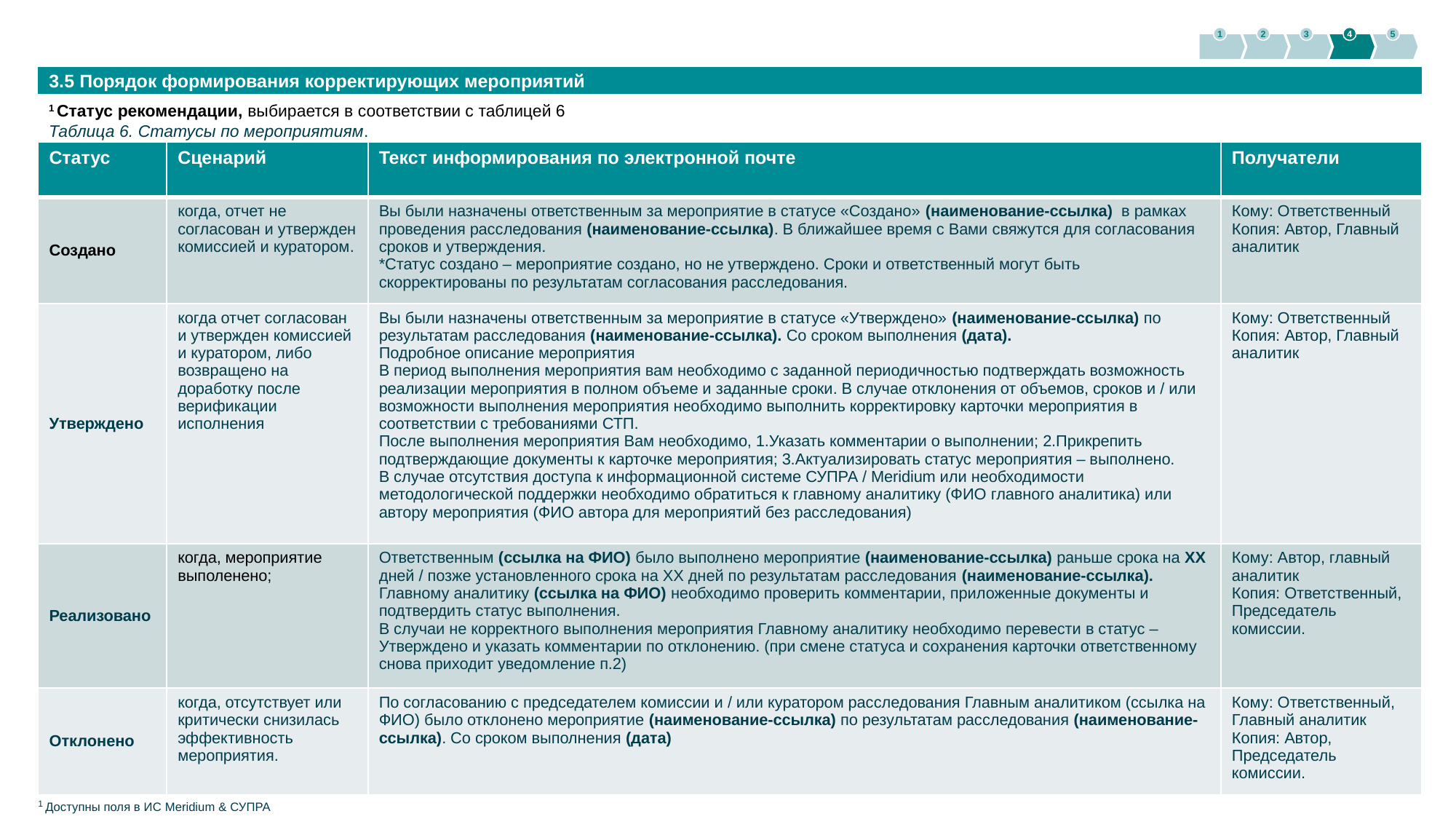

1
2
3
4
5

3.5 Порядок формирования корректирующих мероприятий
1 Статус рекомендации, выбирается в соответствии с таблицей 6
Таблица 6. Статусы по мероприятиям.
| Статус | Сценарий | Текст информирования по электронной почте | Получатели |
| --- | --- | --- | --- |
| Создано | когда, отчет не согласован и утвержден комиссией и куратором. | Вы были назначены ответственным за мероприятие в статусе «Создано» (наименование-ссылка) в рамках проведения расследования (наименование-ссылка). В ближайшее время с Вами свяжутся для согласования сроков и утверждения. \*Статус создано – мероприятие создано, но не утверждено. Сроки и ответственный могут быть скорректированы по результатам согласования расследования. | Кому: Ответственный Копия: Автор, Главный аналитик |
| Утверждено | когда отчет согласован и утвержден комиссией и куратором, либо возвращено на доработку после верификации исполнения | Вы были назначены ответственным за мероприятие в статусе «Утверждено» (наименование-ссылка) по результатам расследования (наименование-ссылка). Со сроком выполнения (дата). Подробное описание мероприятия В период выполнения мероприятия вам необходимо с заданной периодичностью подтверждать возможность реализации мероприятия в полном объеме и заданные сроки. В случае отклонения от объемов, сроков и / или возможности выполнения мероприятия необходимо выполнить корректировку карточки мероприятия в соответствии с требованиями СТП. После выполнения мероприятия Вам необходимо, 1.Указать комментарии о выполнении; 2.Прикрепить подтверждающие документы к карточке мероприятия; 3.Актуализировать статус мероприятия – выполнено. В случае отсутствия доступа к информационной системе СУПРА / Meridium или необходимости методологической поддержки необходимо обратиться к главному аналитику (ФИО главного аналитика) или автору мероприятия (ФИО автора для мероприятий без расследования) | Кому: Ответственный Копия: Автор, Главный аналитик |
| Реализовано | когда, мероприятие выполенено; | Ответственным (ссылка на ФИО) было выполнено мероприятие (наименование-ссылка) раньше срока на ХХ дней / позже установленного срока на ХХ дней по результатам расследования (наименование-ссылка). Главному аналитику (ссылка на ФИО) необходимо проверить комментарии, приложенные документы и подтвердить статус выполнения. В случаи не корректного выполнения мероприятия Главному аналитику необходимо перевести в статус – Утверждено и указать комментарии по отклонению. (при смене статуса и сохранения карточки ответственному снова приходит уведомление п.2) | Кому: Автор, главный аналитик Копия: Ответственный, Председатель комиссии. |
| Отклонено | когда, отсутствует или критически снизилась эффективность мероприятия. | По согласованию с председателем комиссии и / или куратором расследования Главным аналитиком (ссылка на ФИО) было отклонено мероприятие (наименование-ссылка) по результатам расследования (наименование-ссылка). Со сроком выполнения (дата) | Кому: Ответственный, Главный аналитик Копия: Автор, Председатель комиссии. |
К содержанию
1 Доступны поля в ИС Meridium & СУПРА